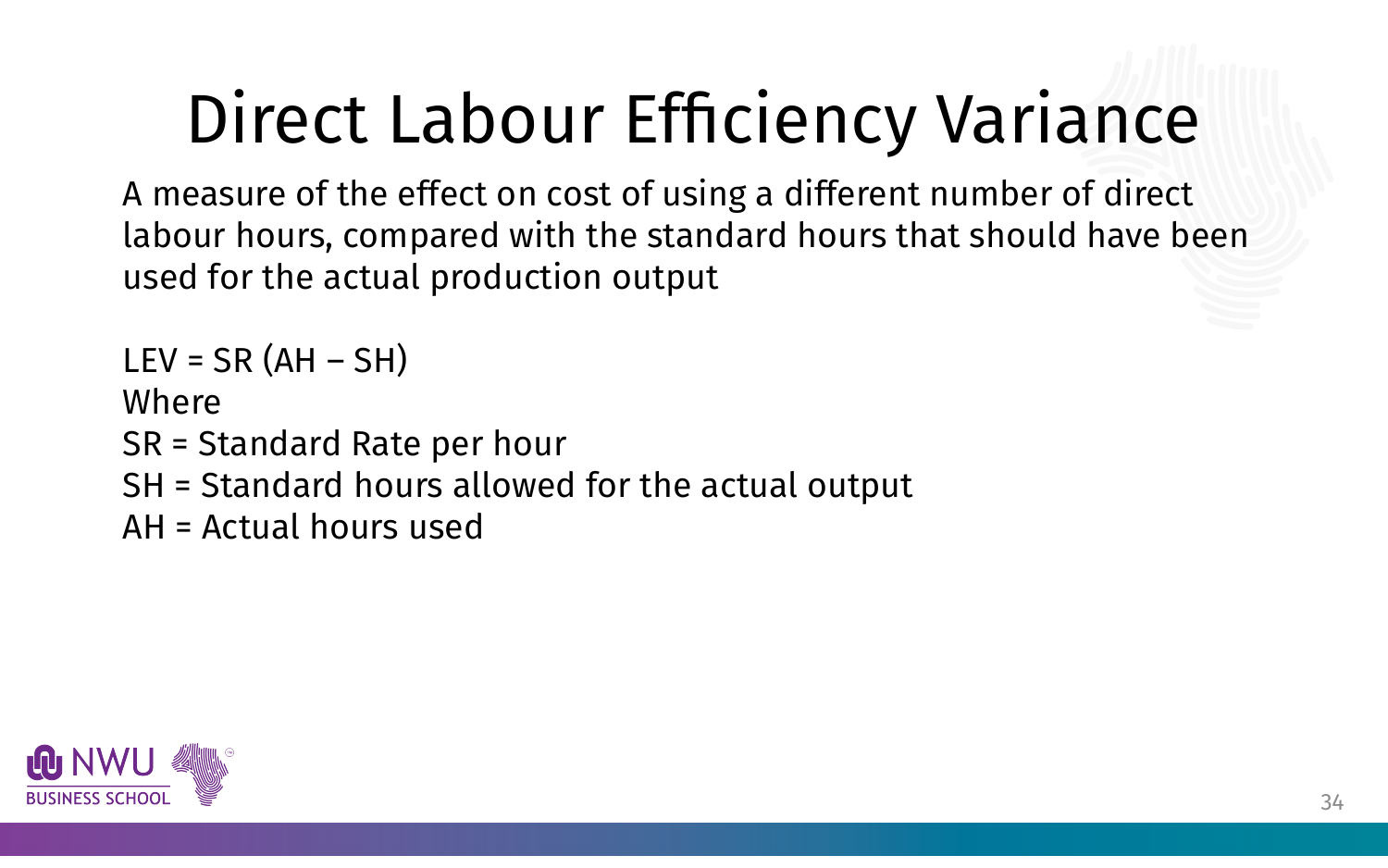

# Direct Labour Efficiency Variance
A measure of the effect on cost of using a different number of direct labour hours, compared with the standard hours that should have been used for the actual production output

LEV = SR (AH – SH)
Where
SR = Standard Rate per hour
SH = Standard hours allowed for the actual output
AH = Actual hours used

34